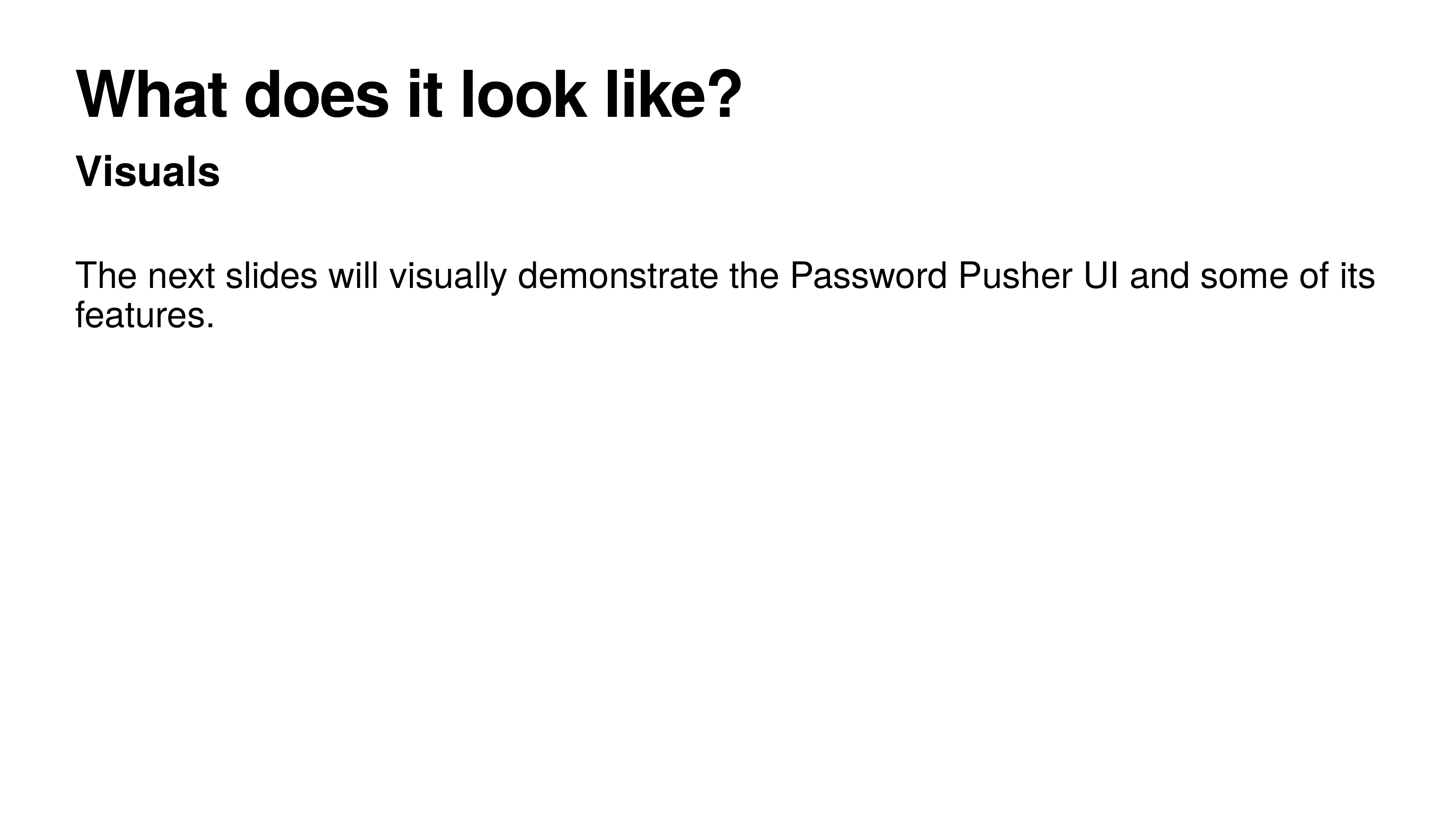

# What does it look like?
Visuals
The next slides will visually demonstrate the Password Pusher UI and some of its features.